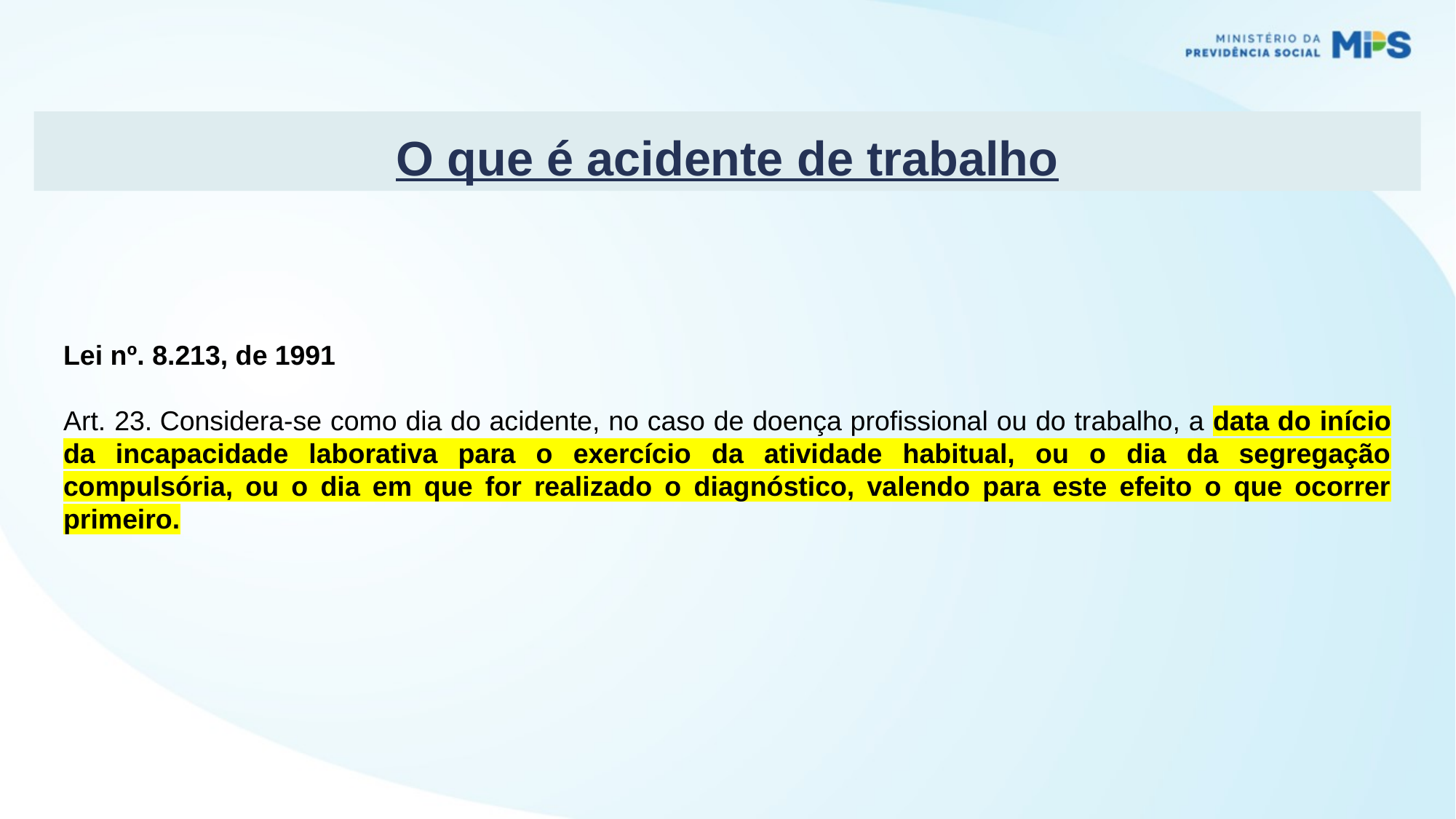

O que é acidente de trabalho
Lei nº. 8.213, de 1991

Art. 23. Considera-se como dia do acidente, no caso de doença profissional ou do trabalho, a data do início da incapacidade laborativa para o exercício da atividade habitual, ou o dia da segregação compulsória, ou o dia em que for realizado o diagnóstico, valendo para este efeito o que ocorrer primeiro.